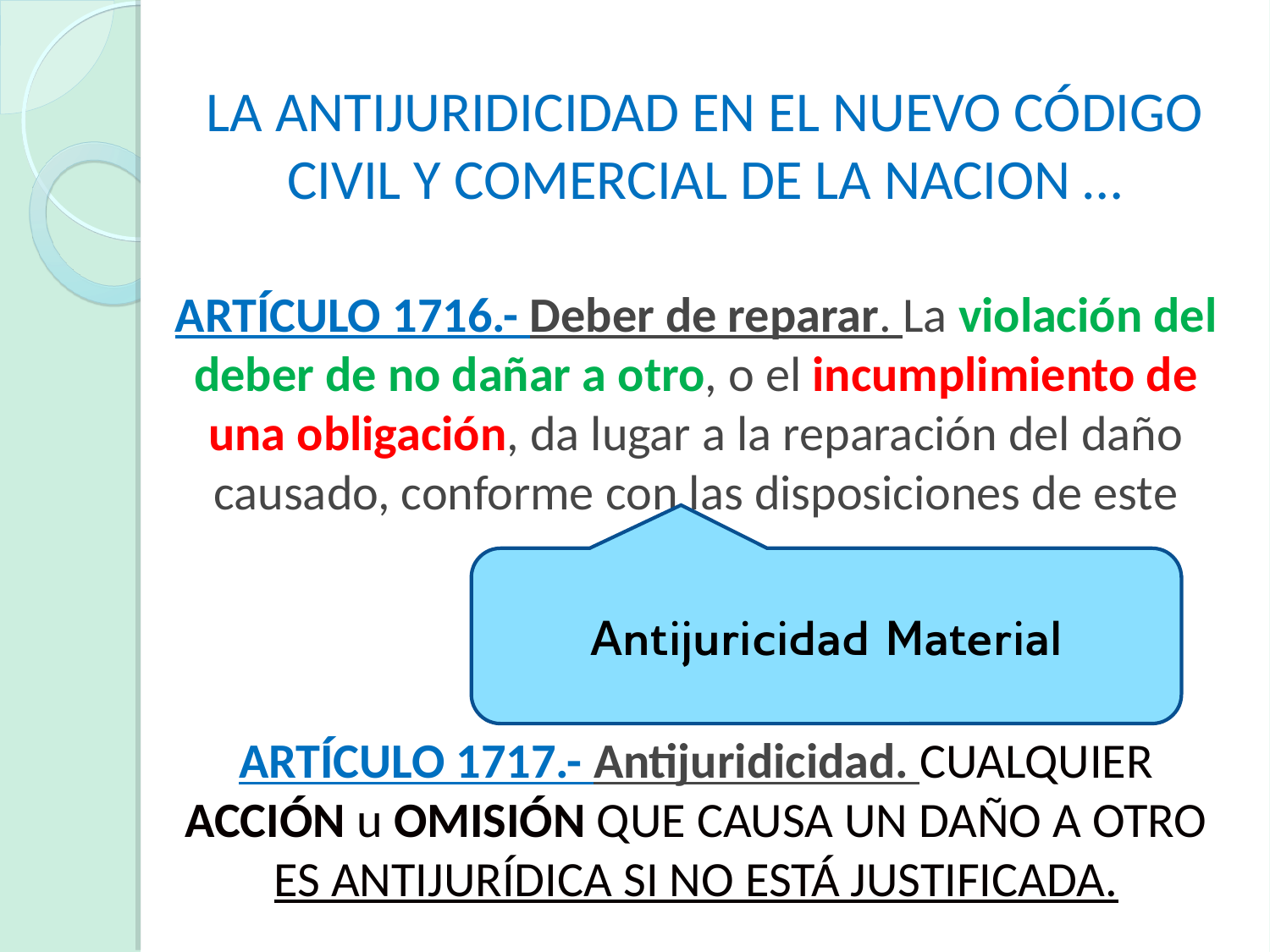

# LA ANTIJURIDICIDAD EN EL NUEVO CÓDIGO CIVIL Y COMERCIAL DE LA NACION …
ARTÍCULO 1716.- Deber de reparar. La violación del deber de no dañar a otro, o el incumplimiento de una obligación, da lugar a la reparación del daño causado, conforme con las disposiciones de este Código.

ARTÍCULO 1717.- Antijuridicidad. CUALQUIER ACCIÓN u OMISIÓN QUE CAUSA UN DAÑO A OTRO ES ANTIJURÍDICA SI NO ESTÁ JUSTIFICADA.

Antijuricidad Material